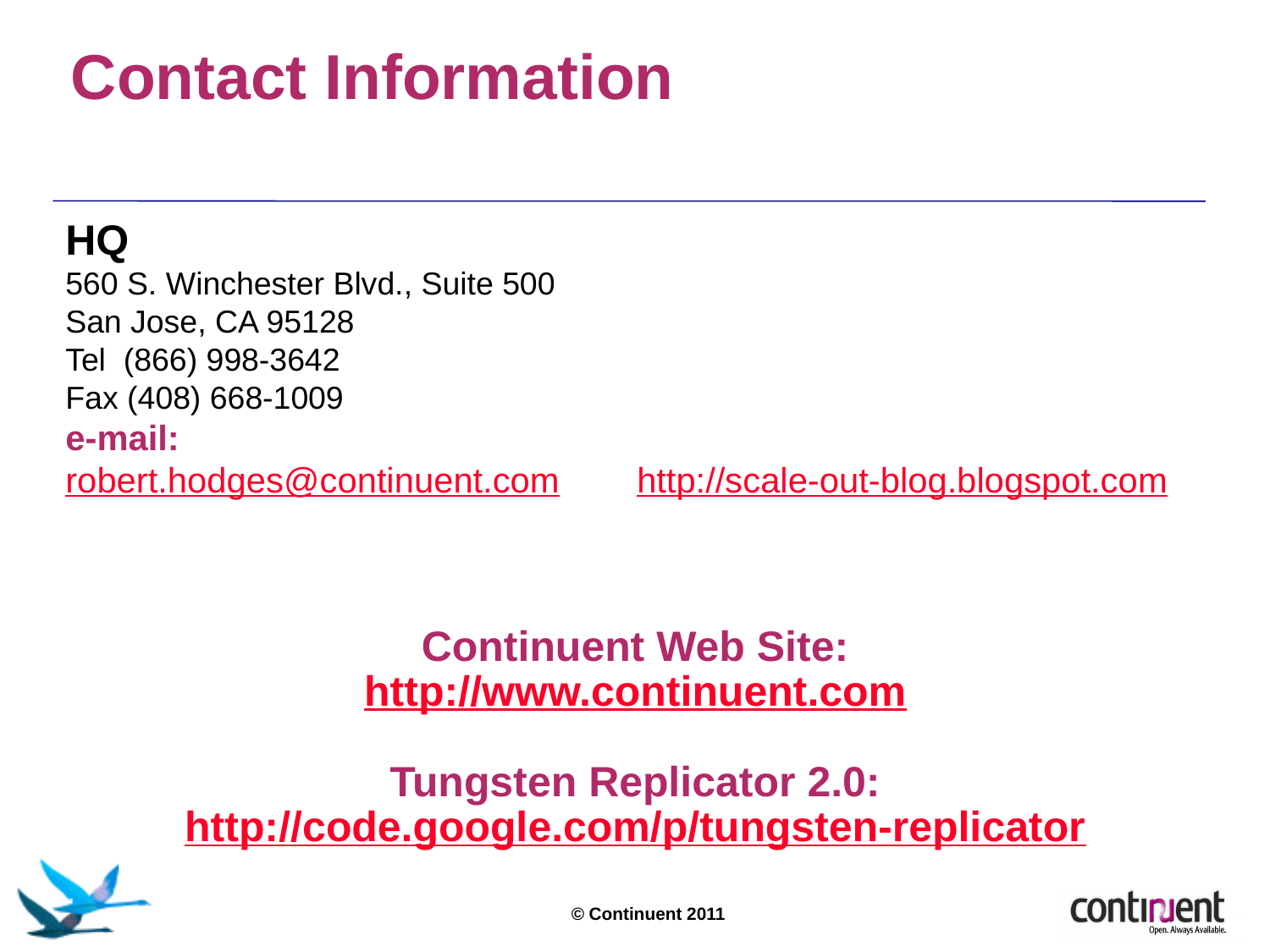

Contact Information

HQ
560 S. Winchester Blvd., Suite 500
San Jose, CA 95128
Tel  (866) 998-3642
Fax (408) 668-1009
e-mail:
robert.hodges@continuent.com		http://scale-out-blog.blogspot.com

Continuent Web Site:
http://www.continuent.com

Tungsten Replicator 2.0:
http://code.google.com/p/tungsten-replicator